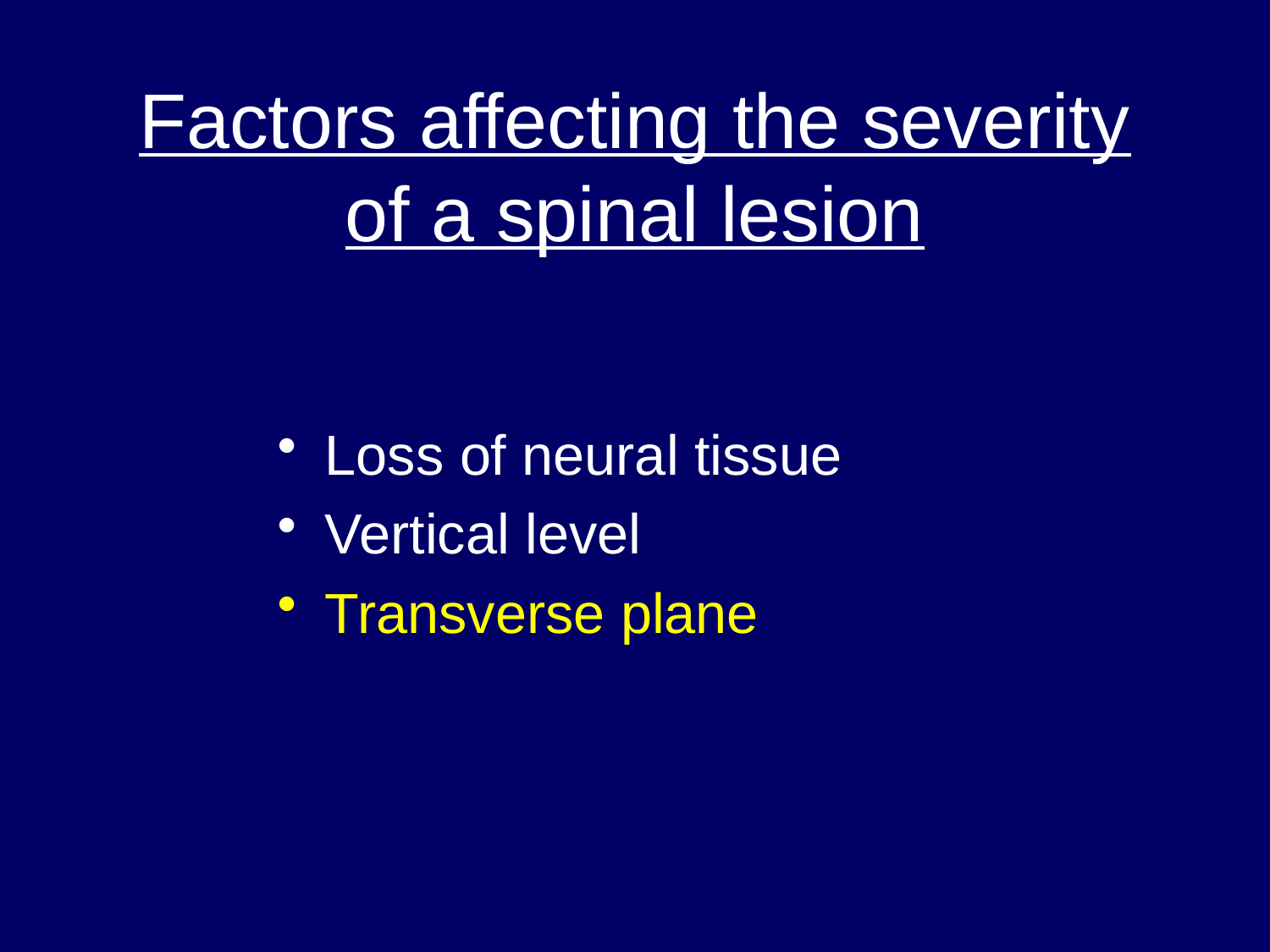

# Factors affecting the severity of a spinal lesion
Loss of neural tissue
Vertical level
Transverse plane